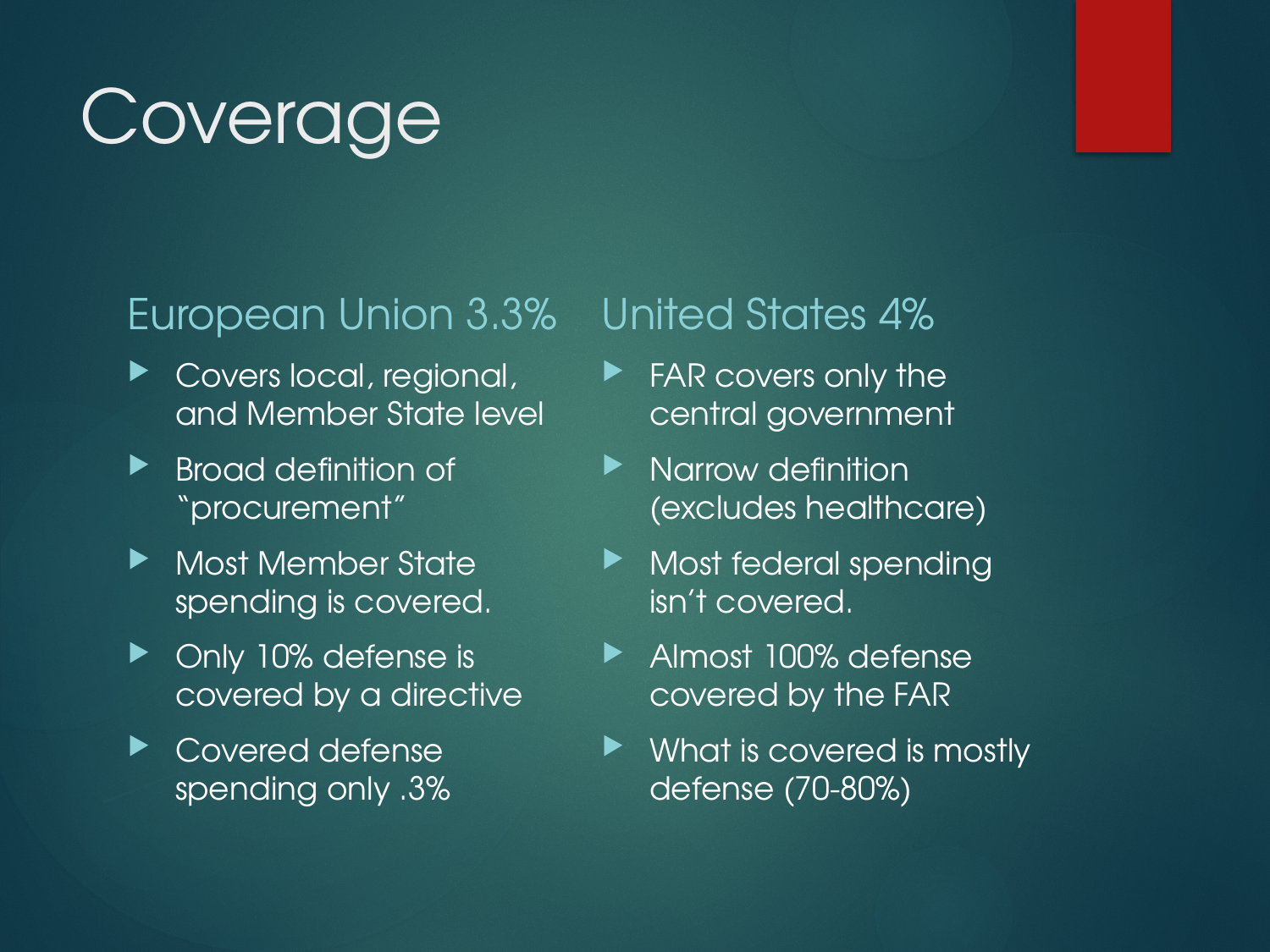

# Coverage
European Union 3.3%
United States 4%
Covers local, regional, and Member State level
Broad definition of “procurement”
Most Member State spending is covered.
Only 10% defense is covered by a directive
Covered defense spending only .3%
FAR covers only the central government
Narrow definition (excludes healthcare)
Most federal spending isn’t covered.
Almost 100% defense covered by the FAR
What is covered is mostly defense (70-80%)